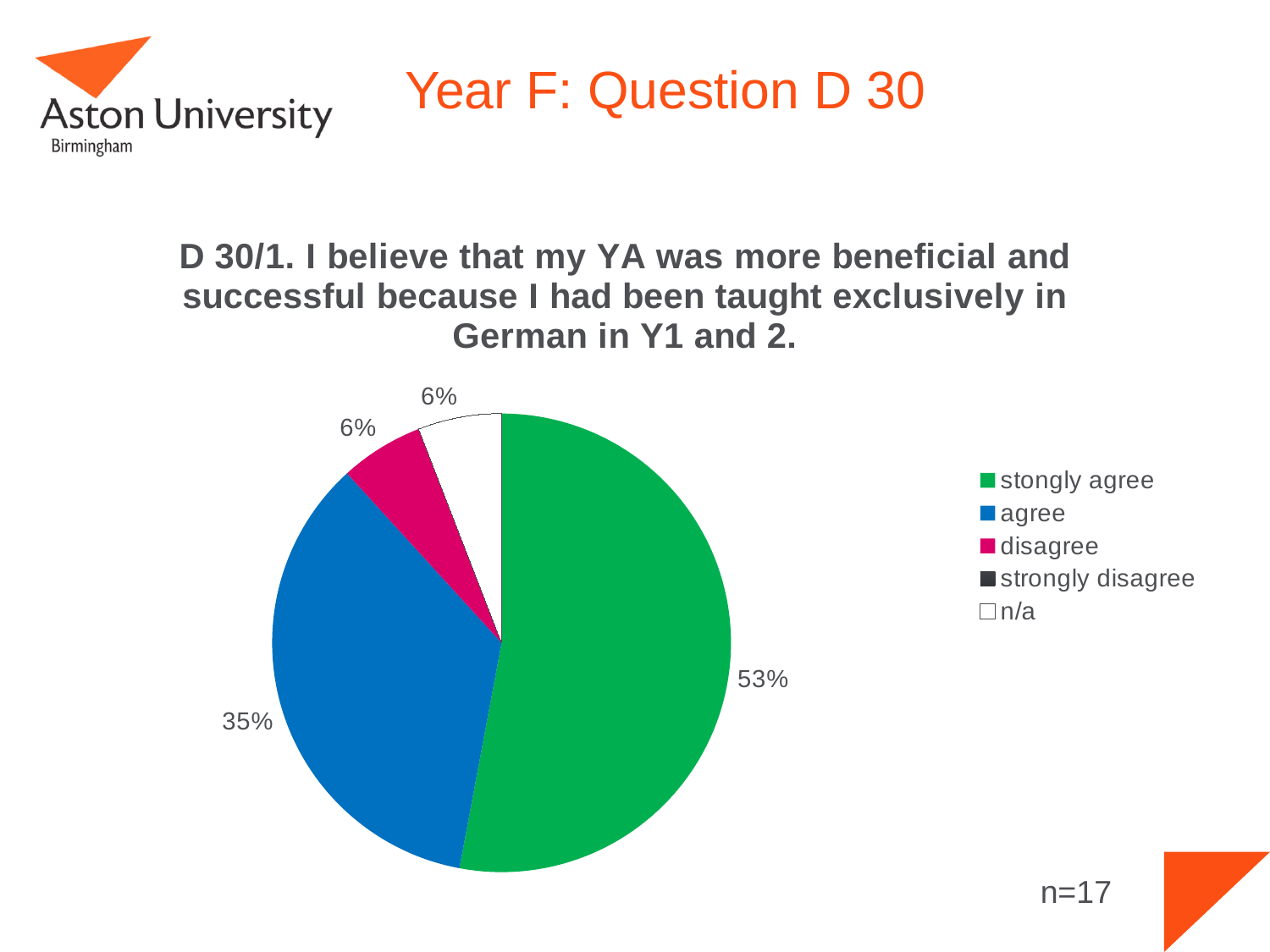

# Year F: Question D 30

### Chart: D 30/1. I believe that my YA was more beneficial and successful because I had been taught exclusively in German in Y1 and 2.

| Category | 30. I believe that my YA was more beneficial and successful because I had been taught exclusively in German in Y1 and 2. |
|---|---|
| stongly agree | 9.0 |
| agree | 6.0 |
| disagree | 1.0 |
| strongly disagree | None |
| n/a | 1.0 |
n=17